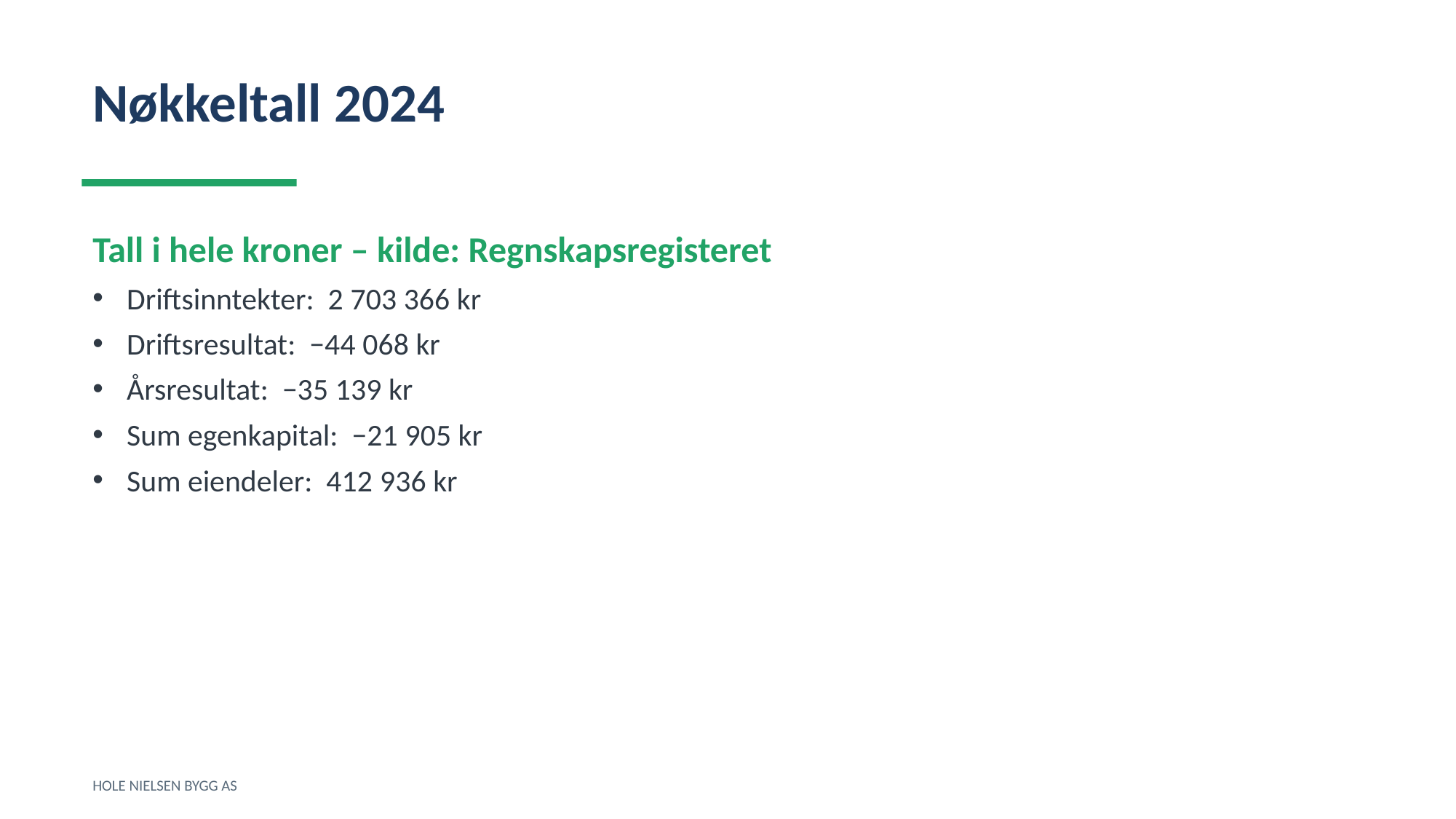

Nøkkeltall 2024

Tall i hele kroner – kilde: Regnskapsregisteret
Driftsinntekter:  2 703 366 kr
Driftsresultat:  −44 068 kr
Årsresultat:  −35 139 kr
Sum egenkapital:  −21 905 kr
Sum eiendeler:  412 936 kr
HOLE NIELSEN BYGG AS